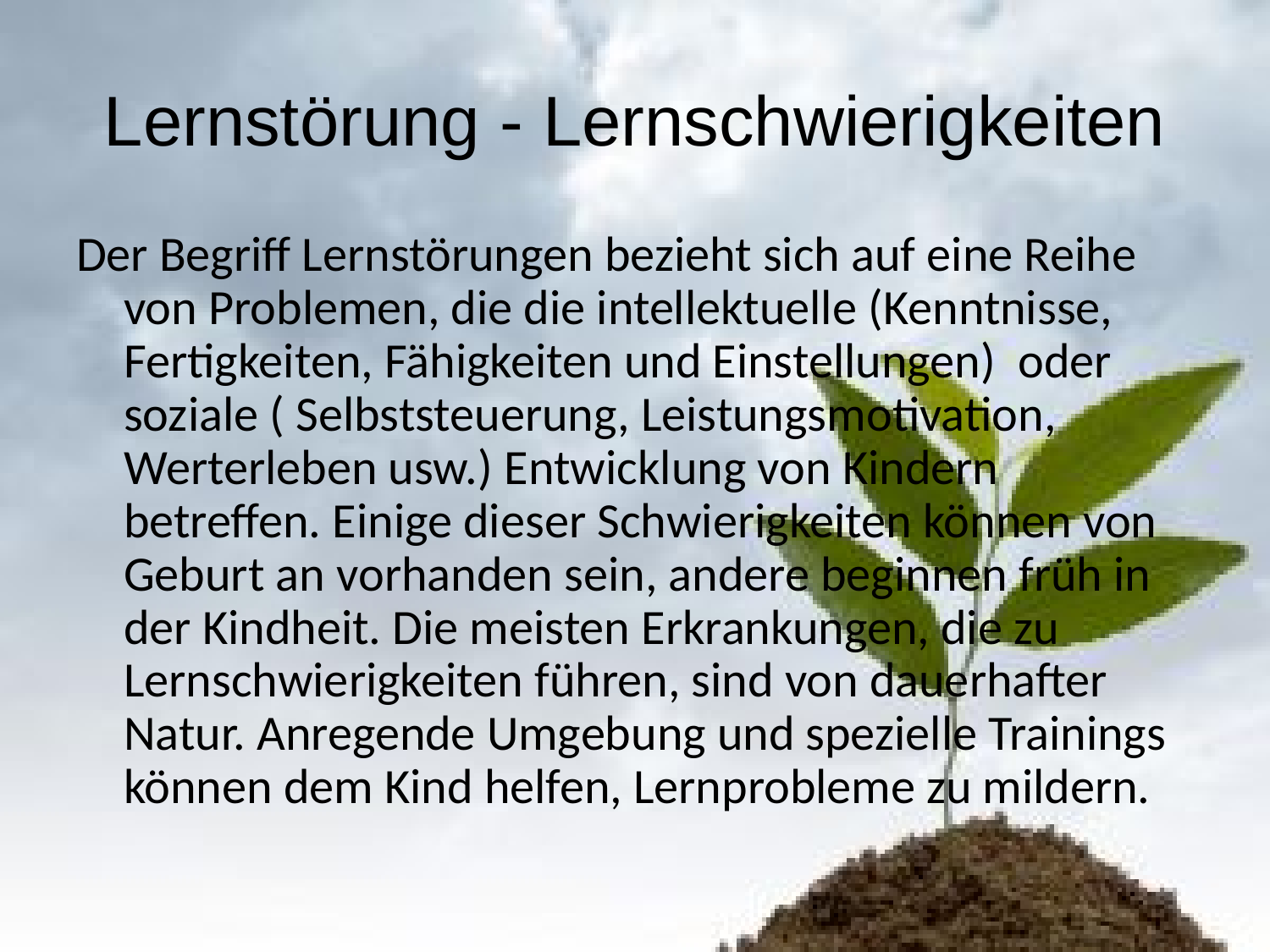

# Lernstörung - Lernschwierigkeiten
Der Begriff Lernstörungen bezieht sich auf eine Reihe von Problemen, die die intellektuelle (Kenntnisse, Fertigkeiten, Fähigkeiten und Einstellungen)  oder soziale ( Selbststeuerung, Leistungsmotivation, Werterleben usw.) Entwicklung von Kindern betreffen. Einige dieser Schwierigkeiten können von Geburt an vorhanden sein, andere beginnen früh in der Kindheit. Die meisten Erkrankungen, die zu Lernschwierigkeiten führen, sind von dauerhafter Natur. Anregende Umgebung und spezielle Trainings können dem Kind helfen, Lernprobleme zu mildern.